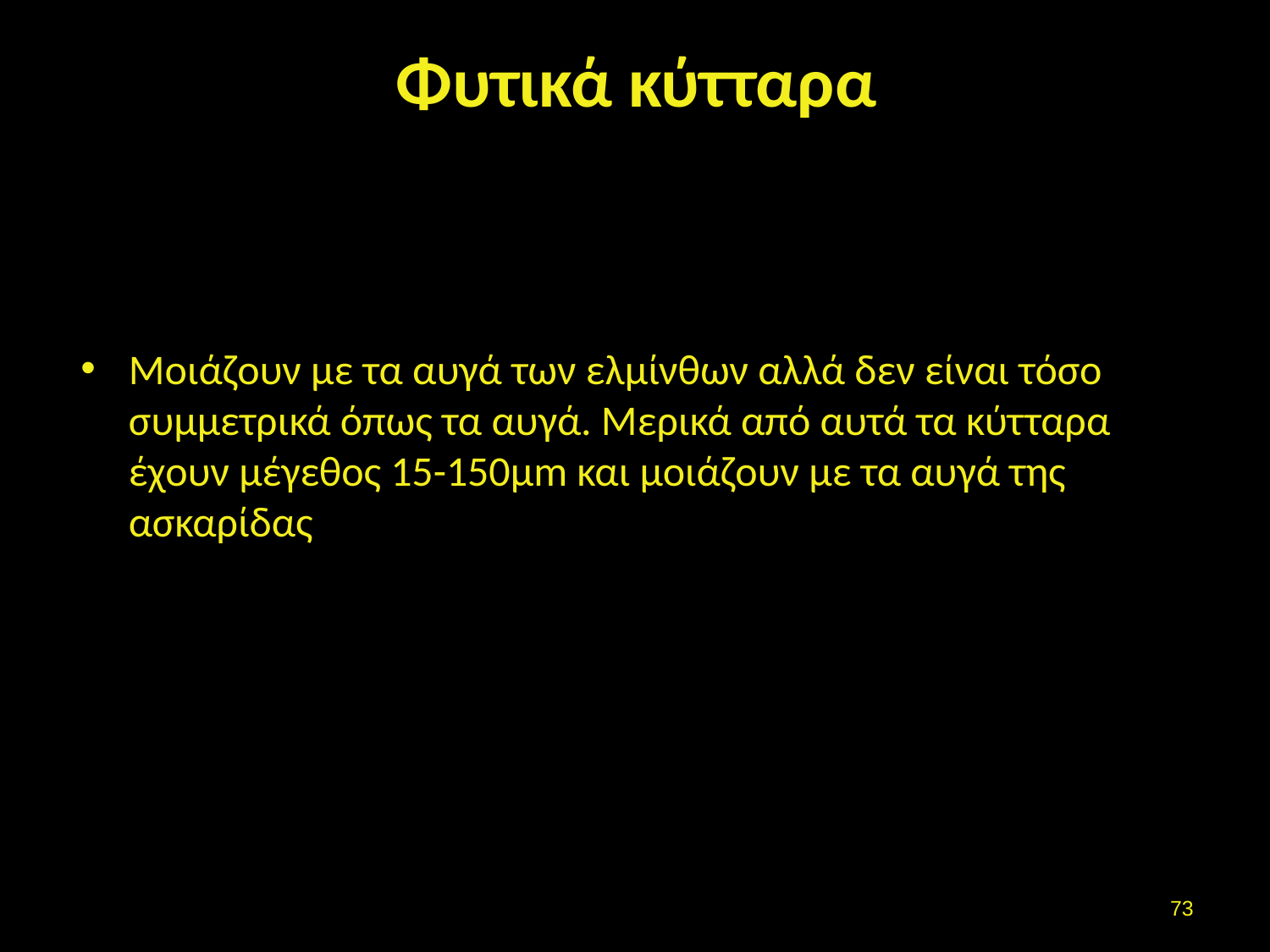

# Φυτικά κύτταρα
Mοιάζουν με τα αυγά των ελμίνθων αλλά δεν είναι τόσο συμμετρικά όπως τα αυγά. Μερικά από αυτά τα κύτταρα έχουν μέγεθος 15-150μm και μοιάζουν με τα αυγά της ασκαρίδας

73